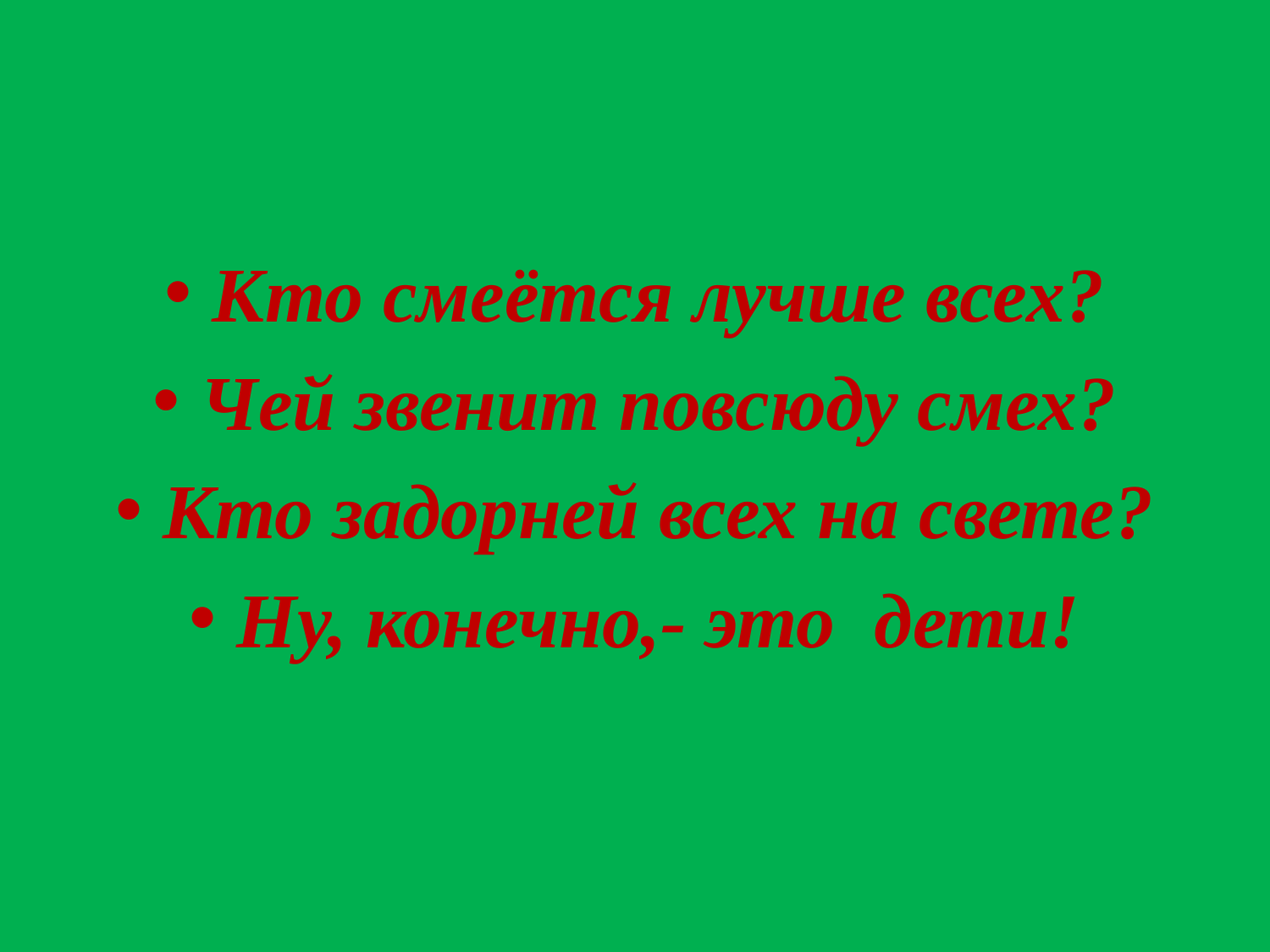

Кто смеётся лучше всех?
Чей звенит повсюду смех?
Кто задорней всех на свете?
Ну, конечно,- это  дети!